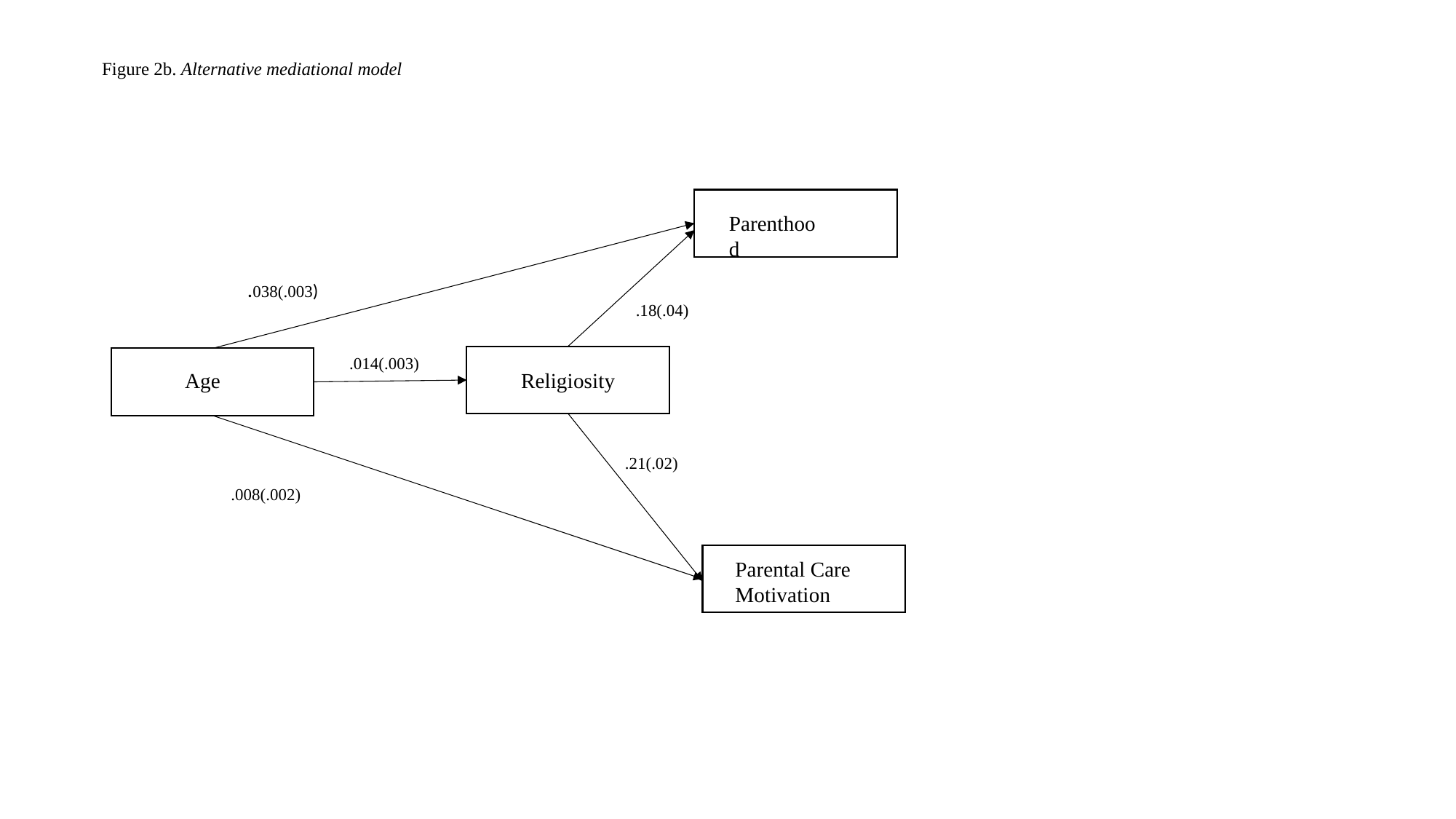

Figure 2b. Alternative mediational model

Parenthood
.038(.003)
.18(.04)

.014(.003)

Religiosity
Age
.21(.02)
.008(.002)

Parental Care Motivation